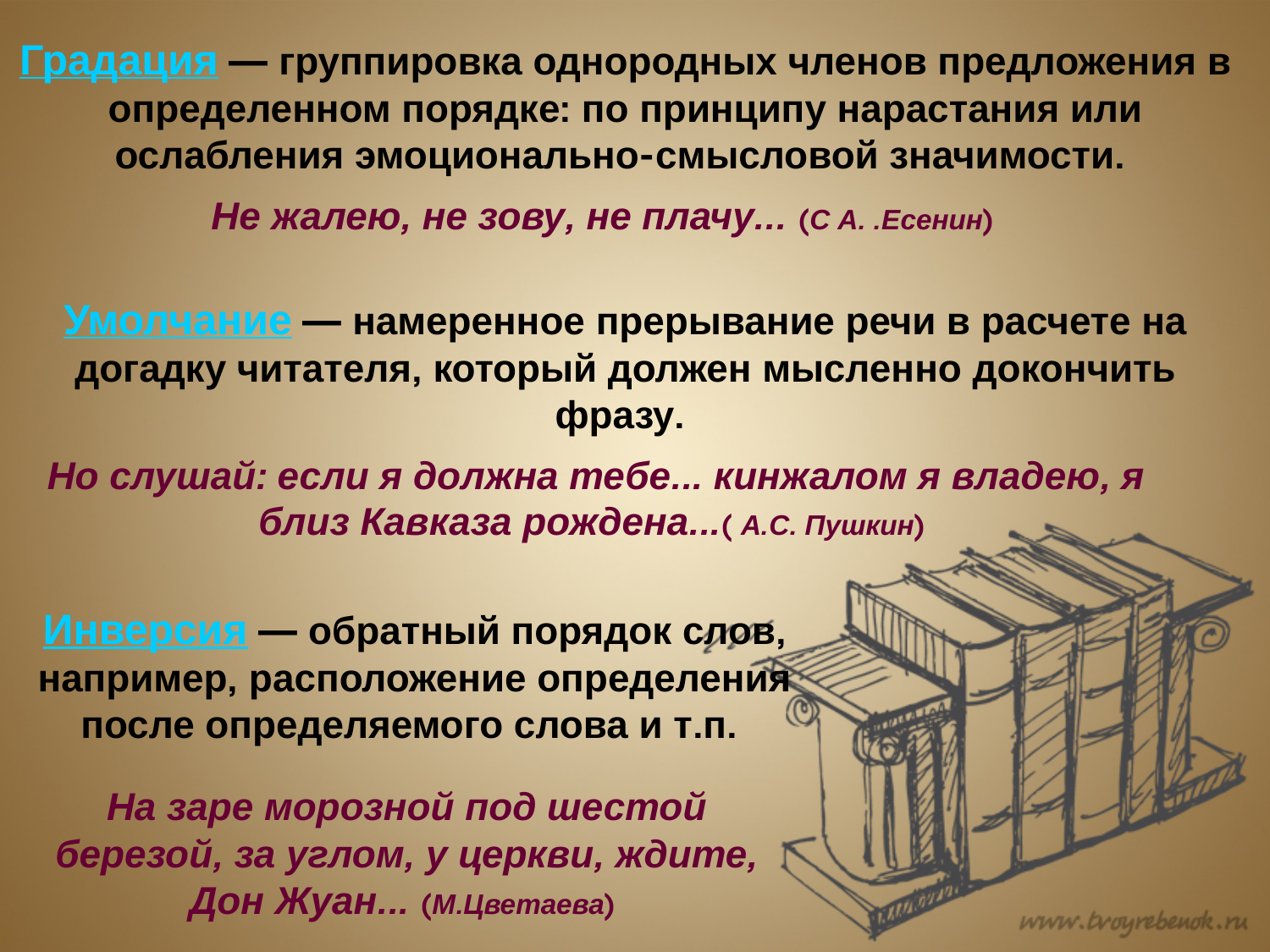

Градация — группировка однородных членов предложения в определенном порядке: по принципу нарастания или ослабления эмоционально-смысловой значимости.
Не жалею, не зову, не плачу... (С А. .Есенин)
Умолчание — намеренное прерывание речи в расчете на догадку читателя, который должен мысленно докончить фразу.
Но слушай: если я должна тебе... кинжалом я владею, я близ Кавказа рождена...( А.С. Пушкин)
Инверсия — обратный порядок слов, например, расположение определения после определяемого слова и т.п.
На заре морозной под шестой березой, за углом, у церкви, ждите, Дон Жуан... (М.Цветаева)